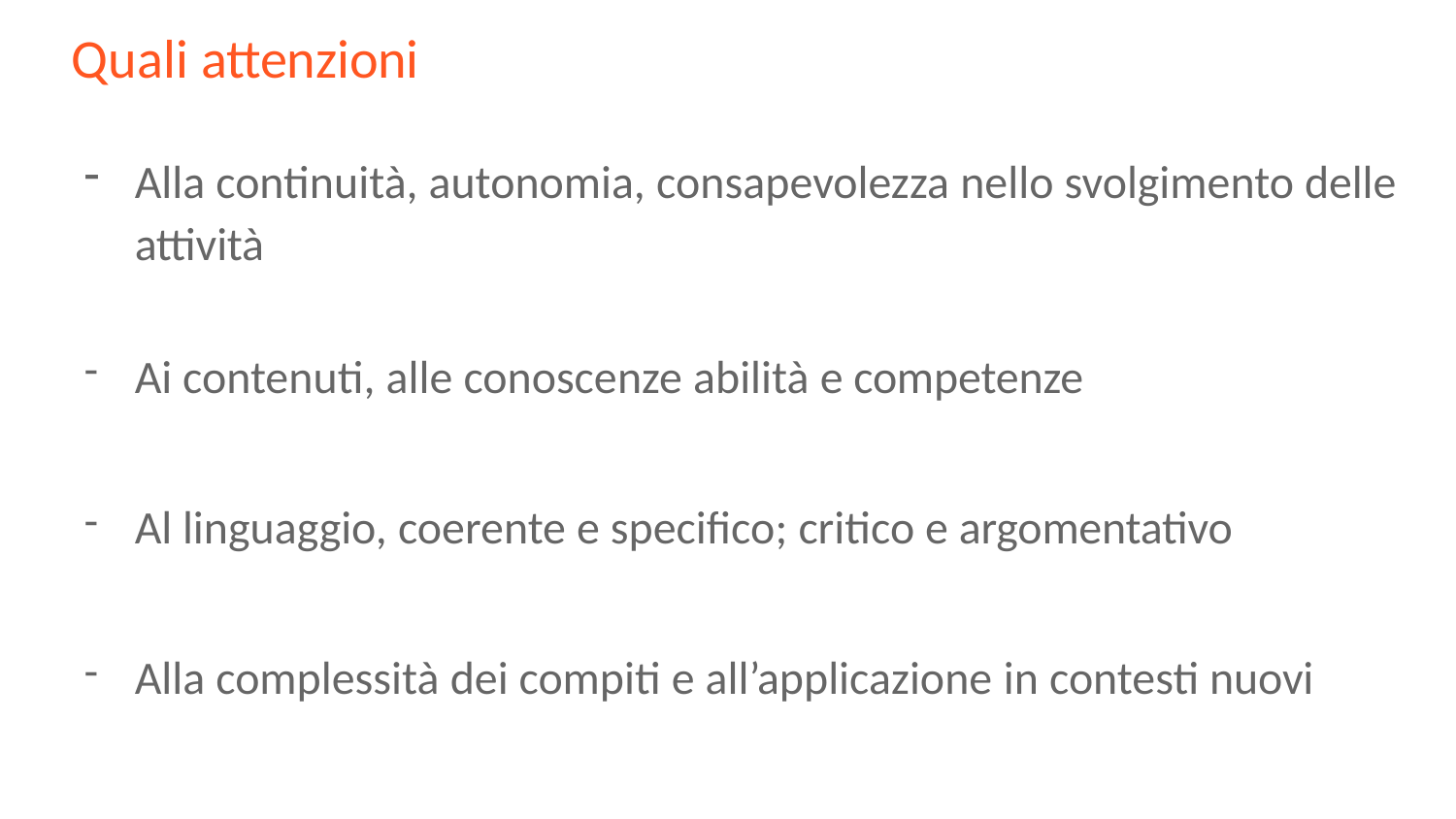

# Quali attenzioni
Alla continuità, autonomia, consapevolezza nello svolgimento delle attività

Ai contenuti, alle conoscenze abilità e competenze

Al linguaggio, coerente e specifico; critico e argomentativo

Alla complessità dei compiti e all’applicazione in contesti nuovi